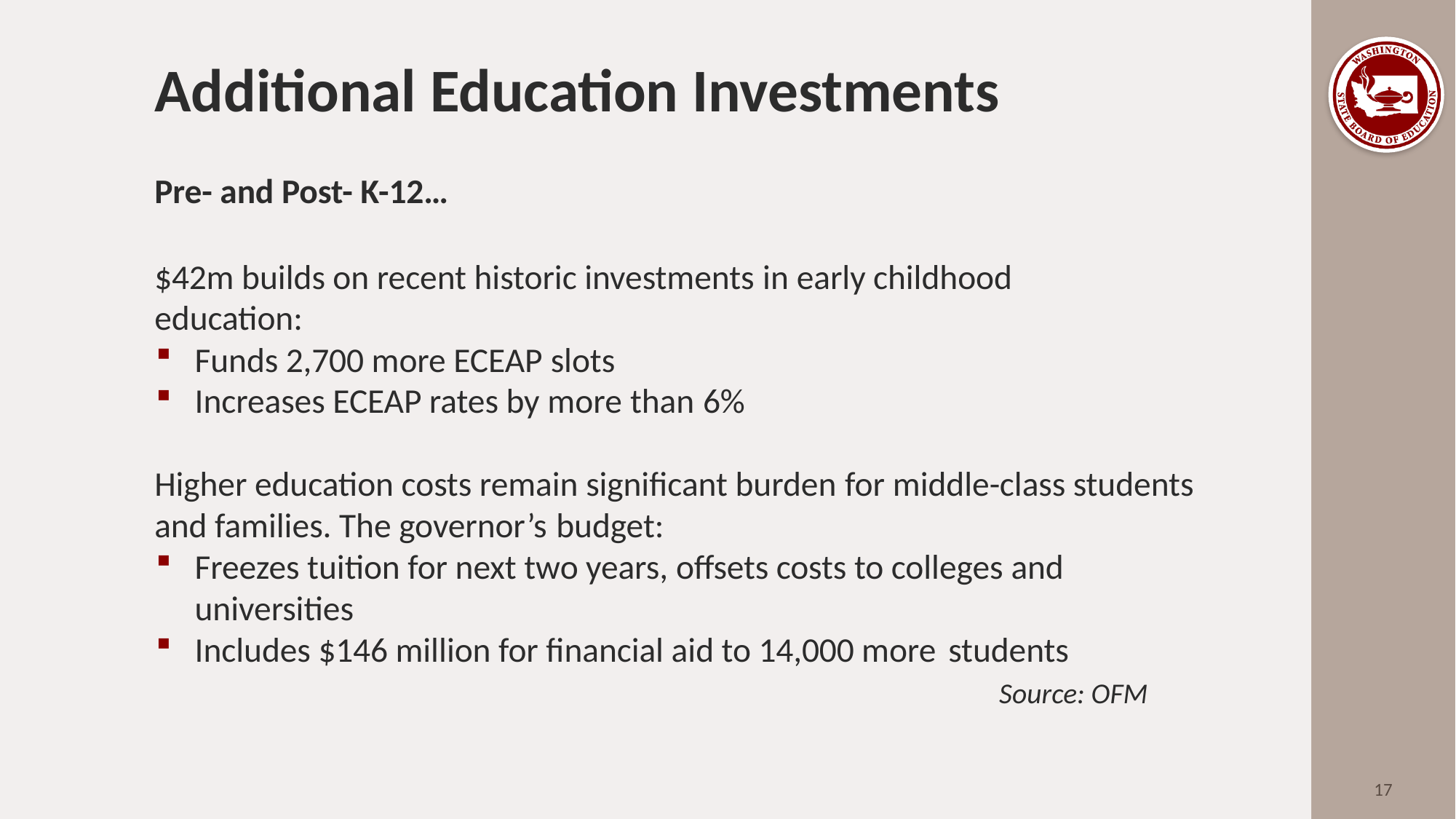

# Additional Education Investments
Pre- and Post- K-12…

$42m builds on recent historic investments in early childhood education:
Funds 2,700 more ECEAP slots
Increases ECEAP rates by more than 6%

Higher education costs remain significant burden for middle-class students and families. The governor’s budget:
Freezes tuition for next two years, offsets costs to colleges and  universities
Includes $146 million for financial aid to 14,000 more students
                                                                                                             Source: OFM
17